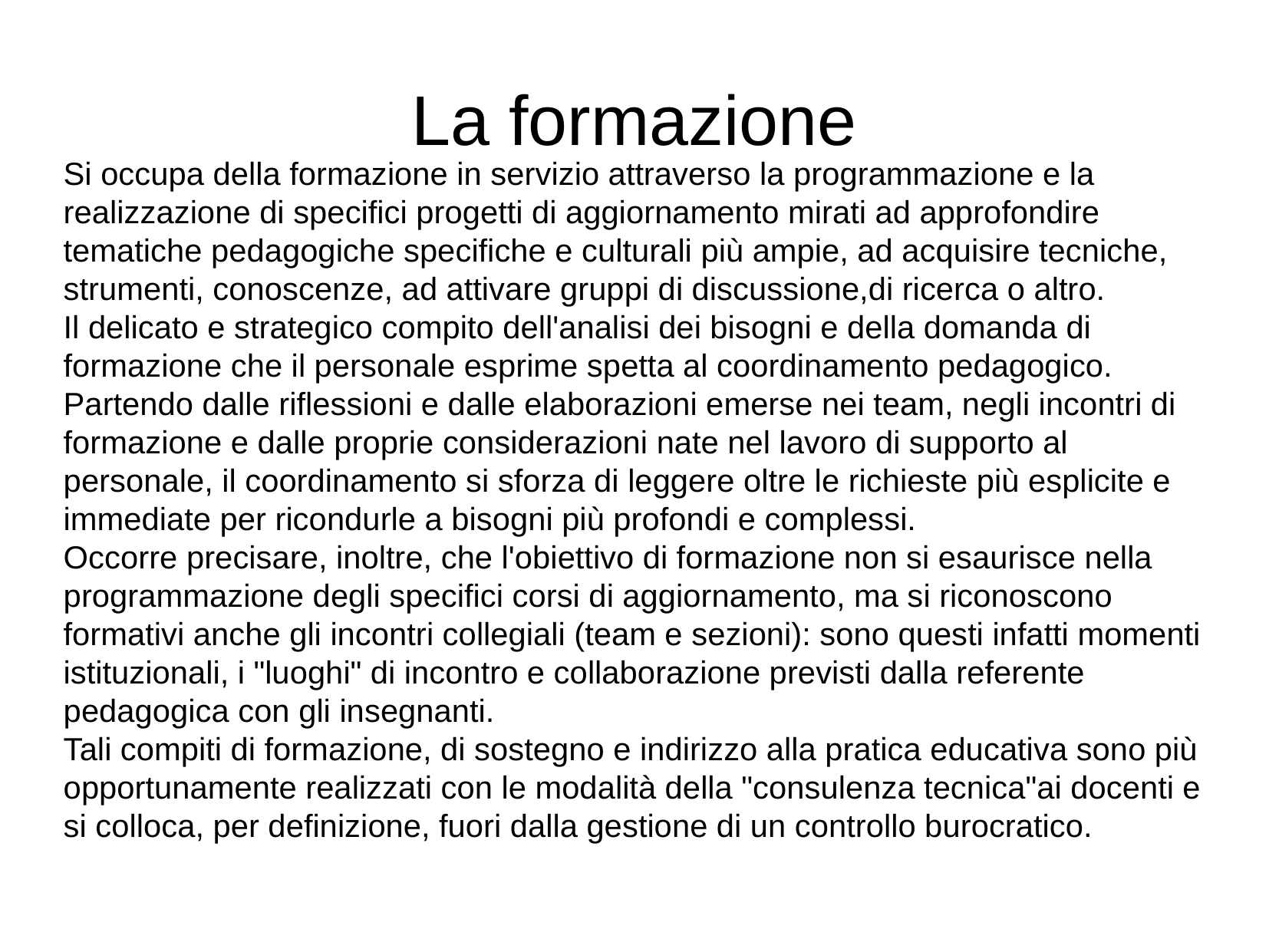

La formazione
Si occupa della formazione in servizio attraverso la programmazione e la realizzazione di specifici progetti di aggiornamento mirati ad approfondire tematiche pedagogiche specifiche e culturali più ampie, ad acquisire tecniche, strumenti, conoscenze, ad attivare gruppi di discussione,di ricerca o altro.
Il delicato e strategico compito dell'analisi dei bisogni e della domanda di formazione che il personale esprime spetta al coordinamento pedagogico. Partendo dalle riflessioni e dalle elaborazioni emerse nei team, negli incontri di formazione e dalle proprie considerazioni nate nel lavoro di supporto al personale, il coordinamento si sforza di leggere oltre le richieste più esplicite e immediate per ricondurle a bisogni più profondi e complessi.
Occorre precisare, inoltre, che l'obiettivo di formazione non si esaurisce nella programmazione degli specifici corsi di aggiornamento, ma si riconoscono formativi anche gli incontri collegiali (team e sezioni): sono questi infatti momenti istituzionali, i "luoghi" di incontro e collaborazione previsti dalla referente pedagogica con gli insegnanti.
Tali compiti di formazione, di sostegno e indirizzo alla pratica educativa sono più opportunamente realizzati con le modalità della "consulenza tecnica"ai docenti e si colloca, per definizione, fuori dalla gestione di un controllo burocratico.